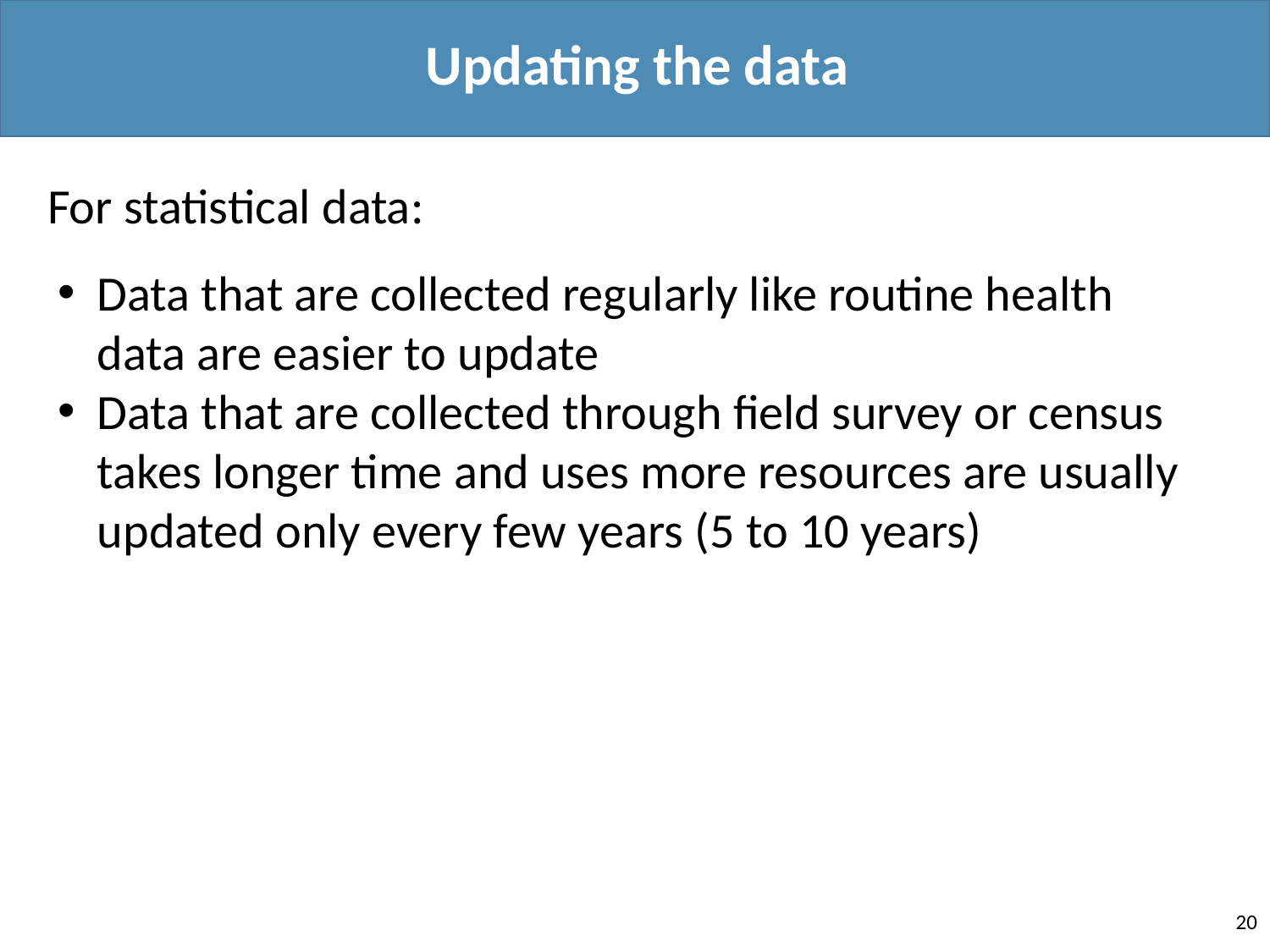

Updating the data
For statistical data:
Data that are collected regularly like routine health data are easier to update
Data that are collected through field survey or census takes longer time and uses more resources are usually updated only every few years (5 to 10 years)
20